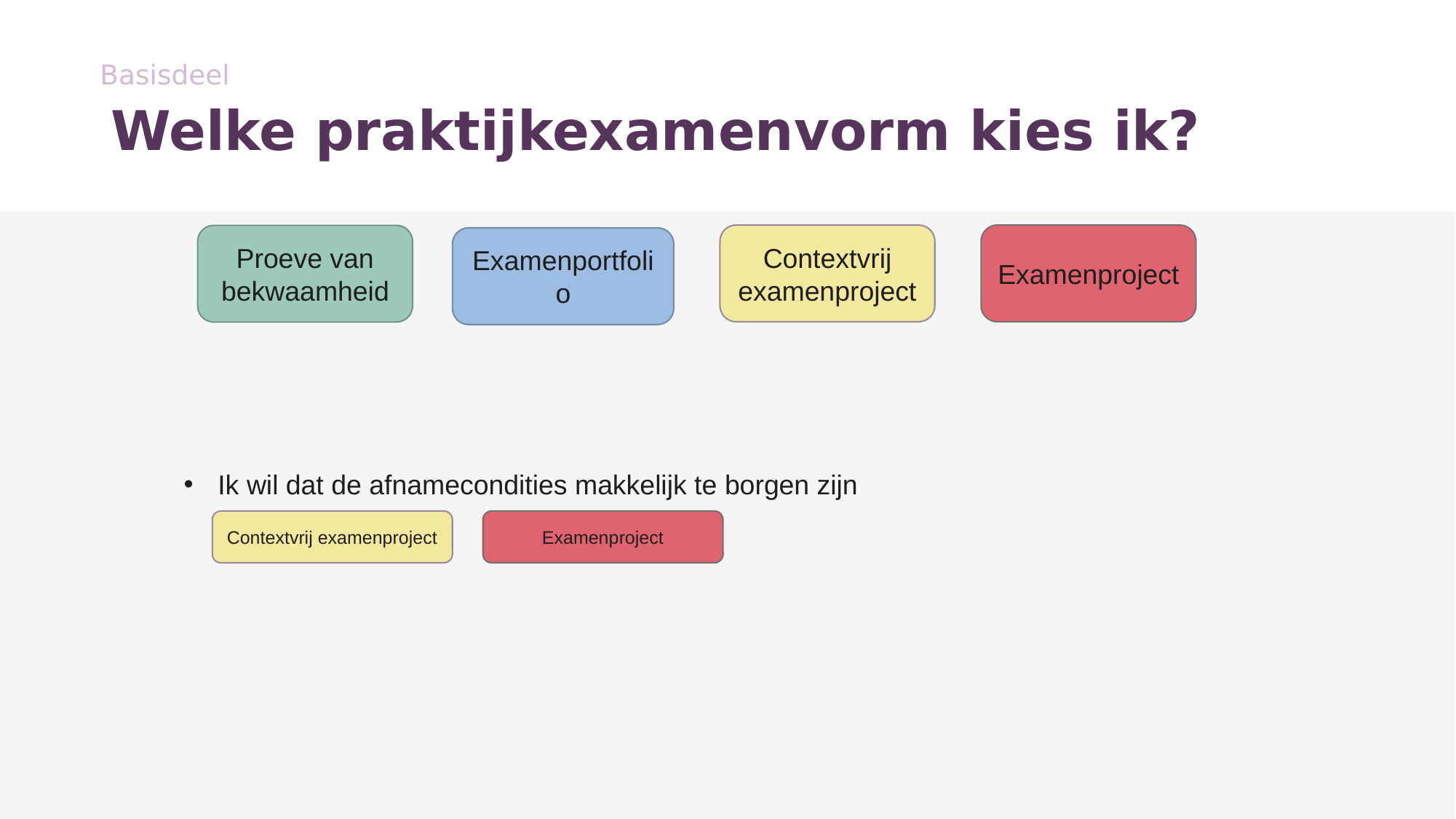

Basisdeel
# Welke praktijkexamenvorm kies ik?

Examenproject

Contextvrij examenproject
Proeve van bekwaamheid

Examenportfolio

Ik wil dat de afnamecondities makkelijk te borgen zijn

Contextvrij examenproject

Examenproject